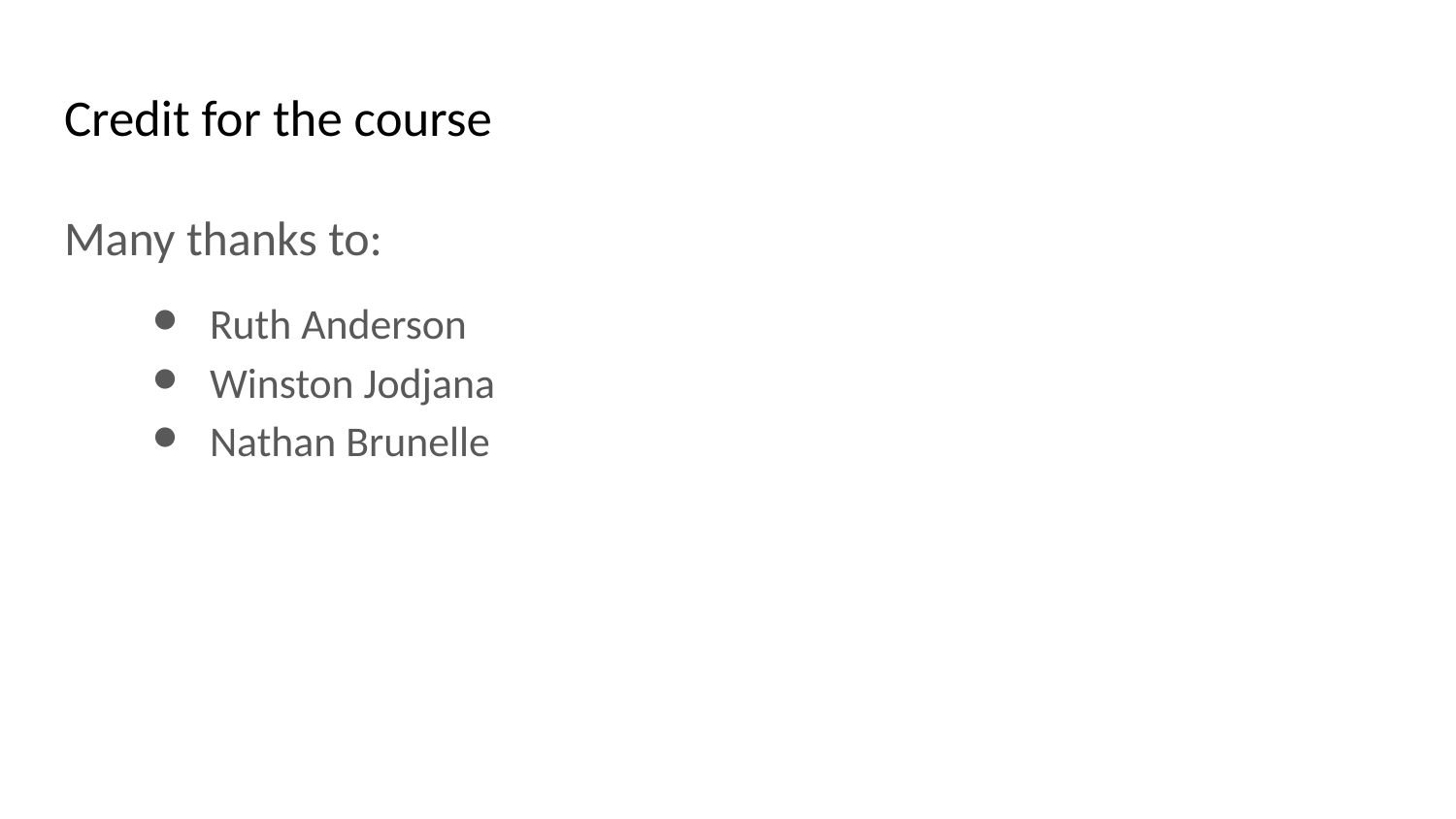

# Credit for the course
Many thanks to:
Ruth Anderson
Winston Jodjana
Nathan Brunelle